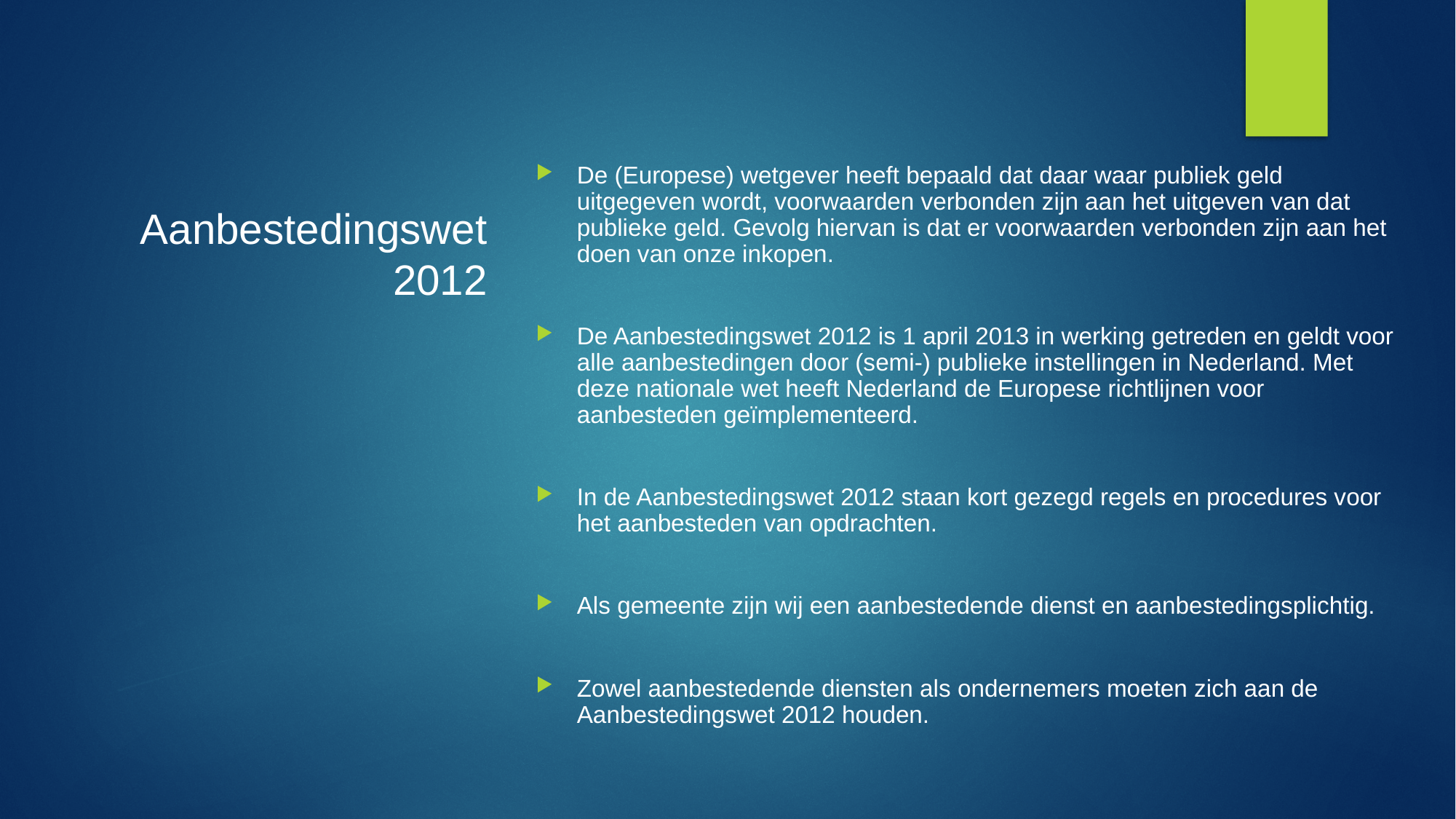

De (Europese) wetgever heeft bepaald dat daar waar publiek geld uitgegeven wordt, voorwaarden verbonden zijn aan het uitgeven van dat publieke geld. Gevolg hiervan is dat er voorwaarden verbonden zijn aan het doen van onze inkopen.

De Aanbestedingswet 2012 is 1 april 2013 in werking getreden en geldt voor alle aanbestedingen door (semi-) publieke instellingen in Nederland. Met deze nationale wet heeft Nederland de Europese richtlijnen voor aanbesteden geïmplementeerd.

In de Aanbestedingswet 2012 staan kort gezegd regels en procedures voor het aanbesteden van opdrachten.

Als gemeente zijn wij een aanbestedende dienst en aanbestedingsplichtig.

Zowel aanbestedende diensten als ondernemers moeten zich aan de Aanbestedingswet 2012 houden.

# Aanbestedingswet 2012